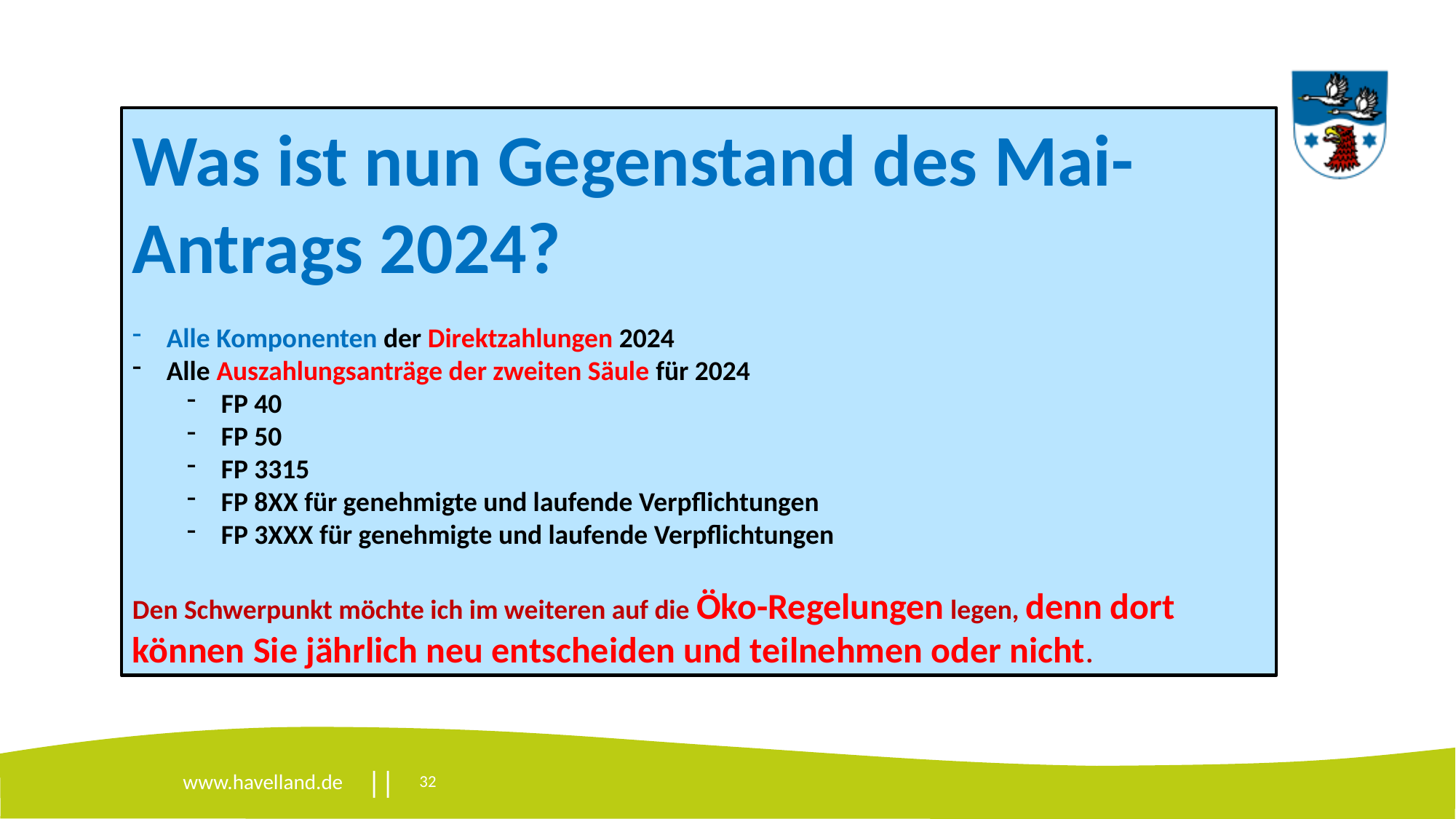

Was ist nun Gegenstand des Mai-Antrags 2024?

Alle Komponenten der Direktzahlungen 2024
Alle Auszahlungsanträge der zweiten Säule für 2024
FP 40
FP 50
FP 3315
FP 8XX für genehmigte und laufende Verpflichtungen
FP 3XXX für genehmigte und laufende Verpflichtungen

Den Schwerpunkt möchte ich im weiteren auf die Öko-Regelungen legen, denn dort können Sie jährlich neu entscheiden und teilnehmen oder nicht.